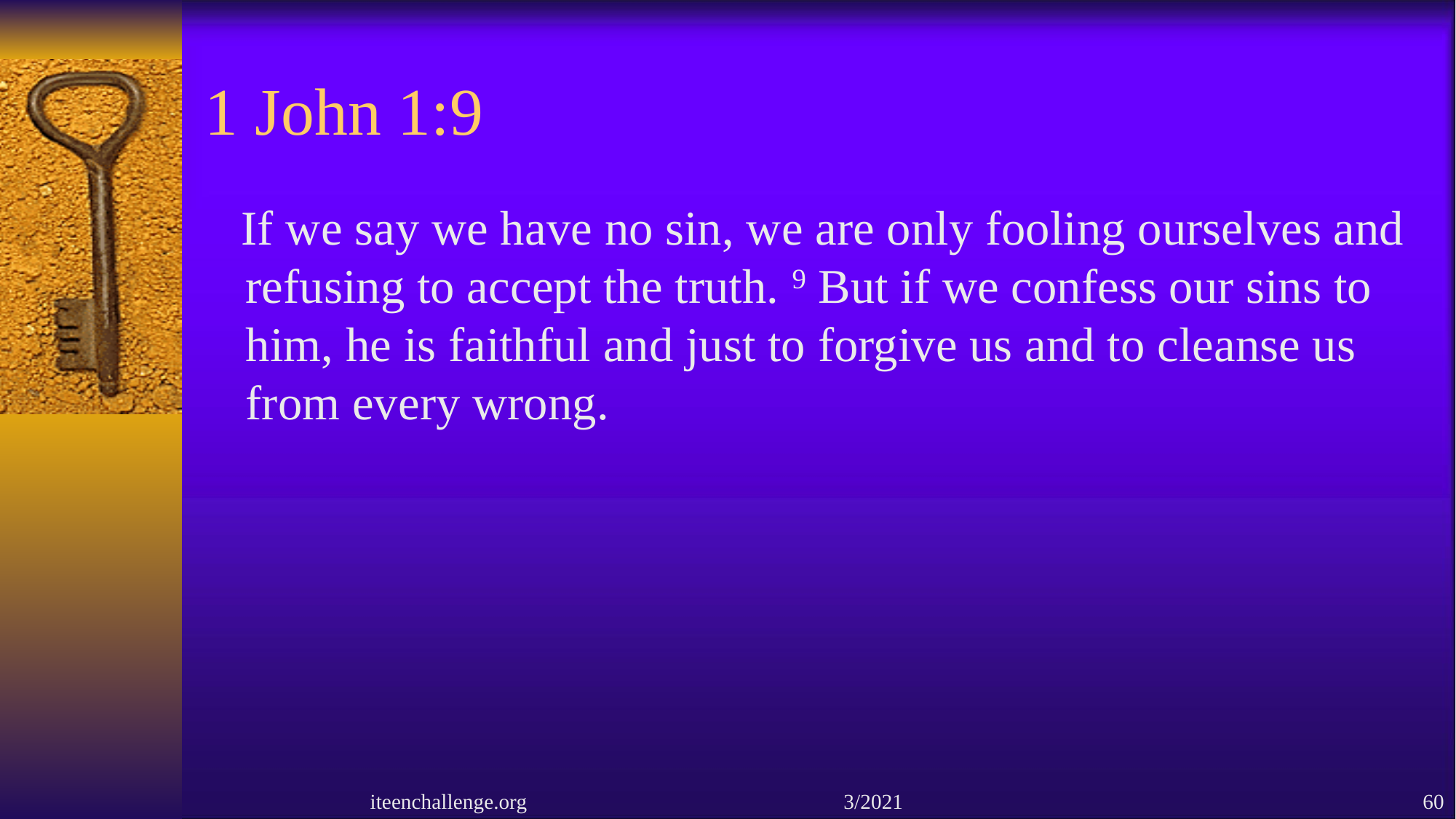

# 1 John 1:9
   If we say we have no sin, we are only fooling ourselves and refusing to accept the truth. 9 But if we confess our sins to him, he is faithful and just to forgive us and to cleanse us from every wrong.
iteenchallenge.org                                                            3/2021
60